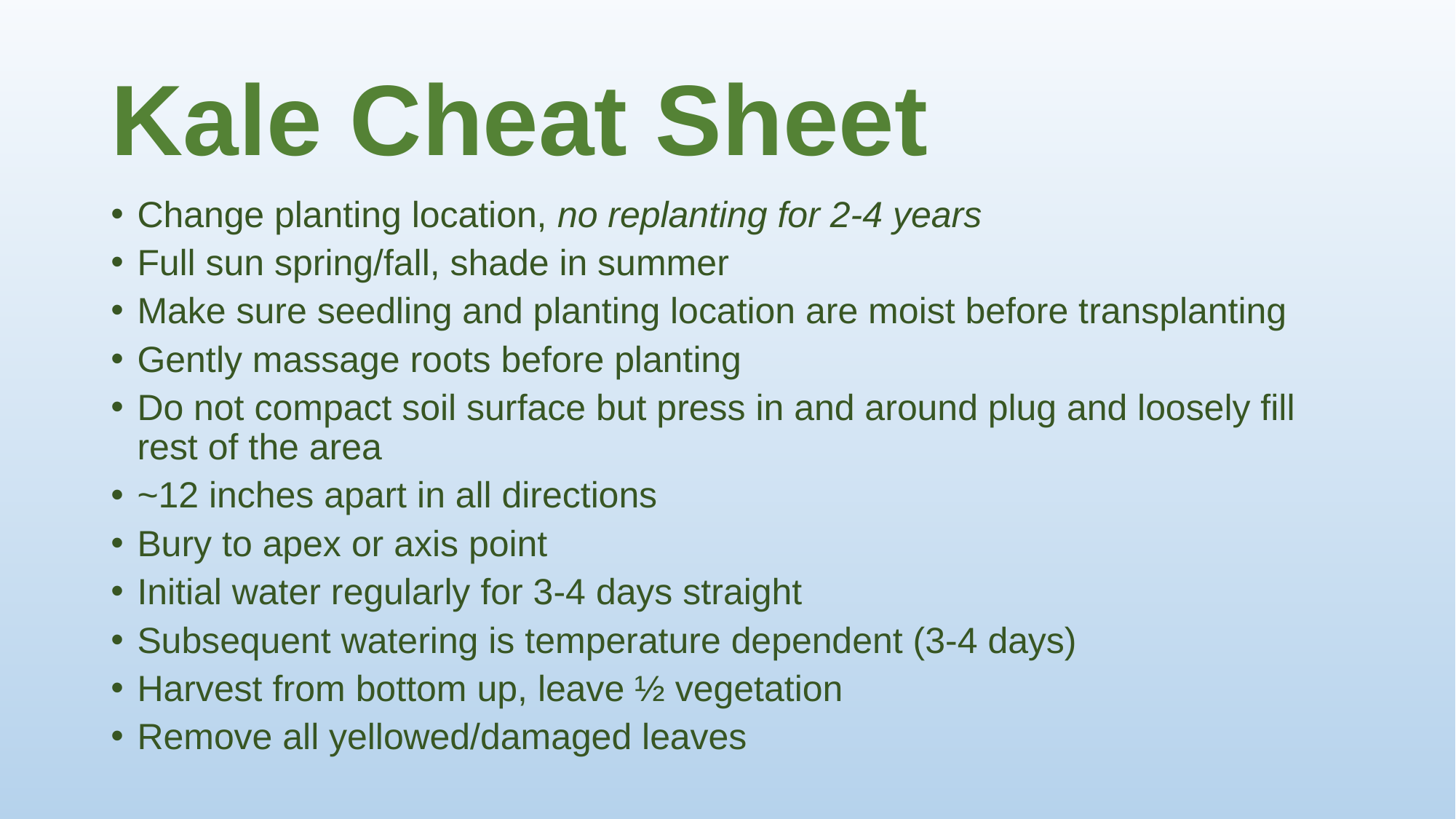

# Kale Cheat Sheet
Change planting location, no replanting for 2-4 years
Full sun spring/fall, shade in summer
Make sure seedling and planting location are moist before transplanting
Gently massage roots before planting
Do not compact soil surface but press in and around plug and loosely fill  rest of the area
~12 inches apart in all directions
Bury to apex or axis point
Initial water regularly for 3-4 days straight
Subsequent watering is temperature dependent (3-4 days)
Harvest from bottom up, leave ½ vegetation
Remove all yellowed/damaged leaves